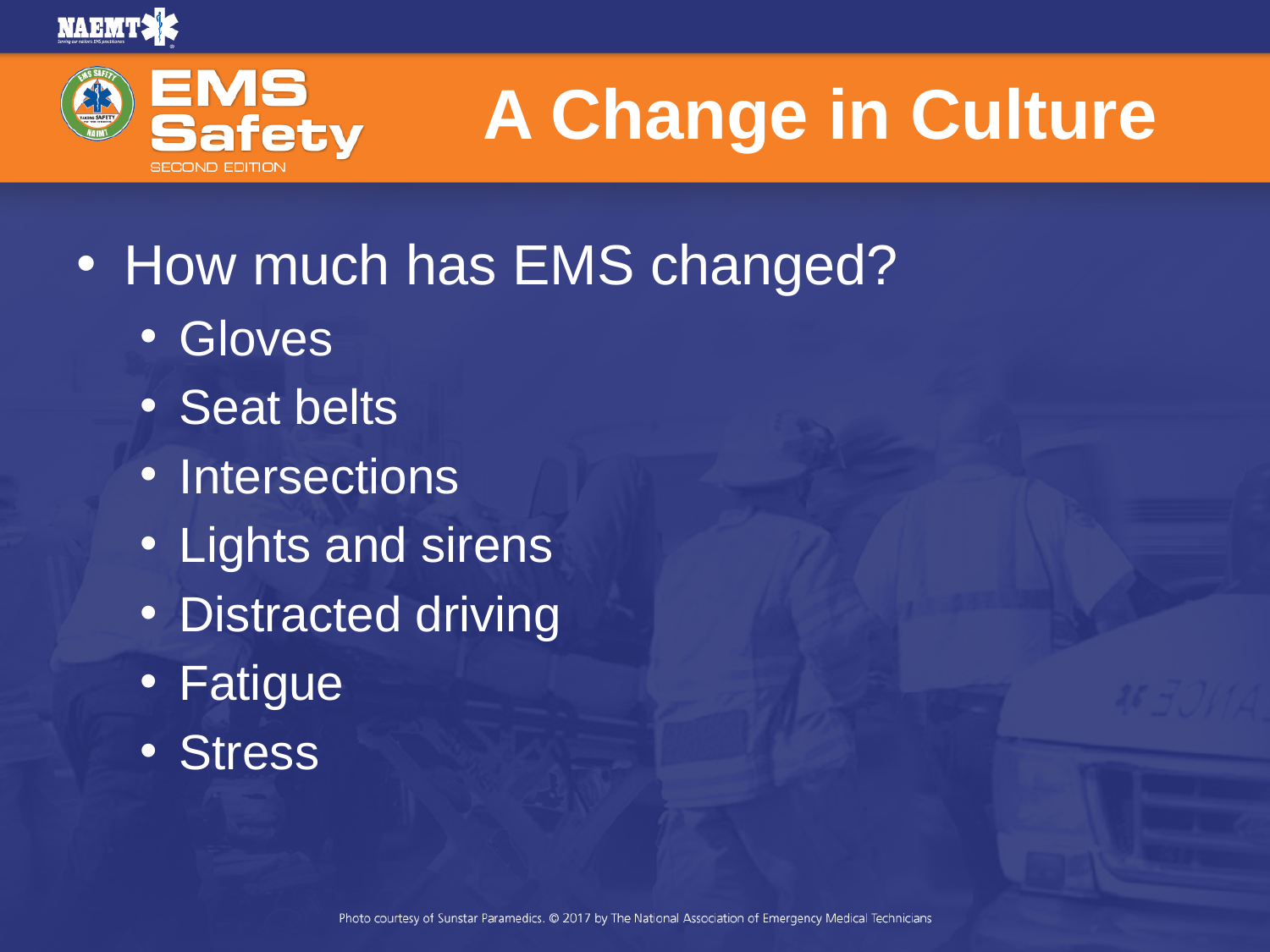

# A Change in Culture
How much has EMS changed?
Gloves
Seat belts
Intersections
Lights and sirens
Distracted driving
Fatigue
Stress